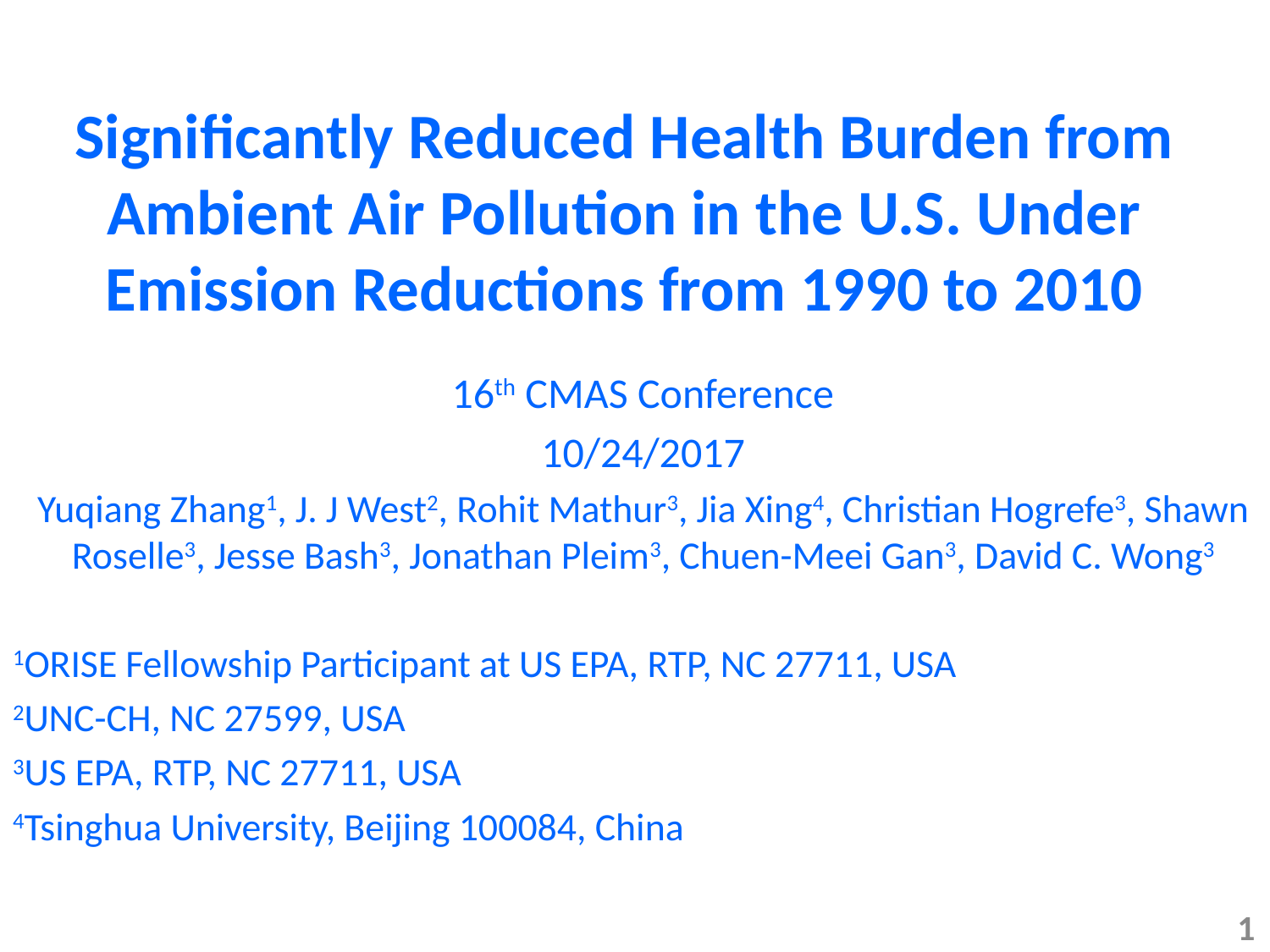

# Significantly Reduced Health Burden from Ambient Air Pollution in the U.S. Under Emission Reductions from 1990 to 2010
16th CMAS Conference
10/24/2017
Yuqiang Zhang1, J. J West2, Rohit Mathur3, Jia Xing4, Christian Hogrefe3, Shawn Roselle3, Jesse Bash3, Jonathan Pleim3, Chuen-Meei Gan3, David C. Wong3

1ORISE Fellowship Participant at US EPA, RTP, NC 27711, USA
2UNC-CH, NC 27599, USA
3US EPA, RTP, NC 27711, USA
4Tsinghua University, Beijing 100084, China

1